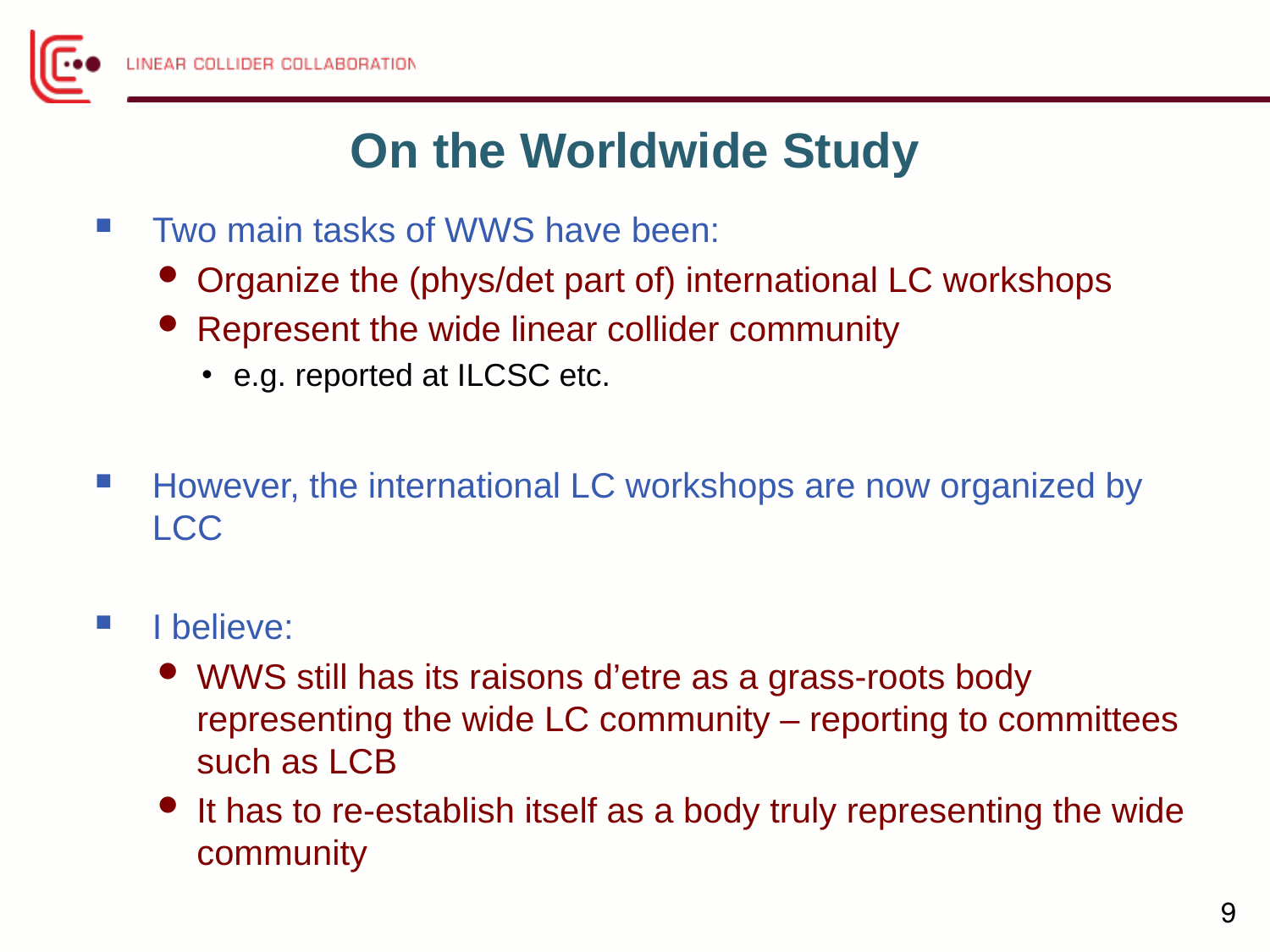

# On the Worldwide Study
Two main tasks of WWS have been:
Organize the (phys/det part of) international LC workshops
Represent the wide linear collider community
e.g. reported at ILCSC etc.

However, the international LC workshops are now organized by LCC

I believe:
WWS still has its raisons d’etre as a grass-roots body representing the wide LC community – reporting to committees such as LCB
It has to re-establish itself as a body truly representing the wide community

9